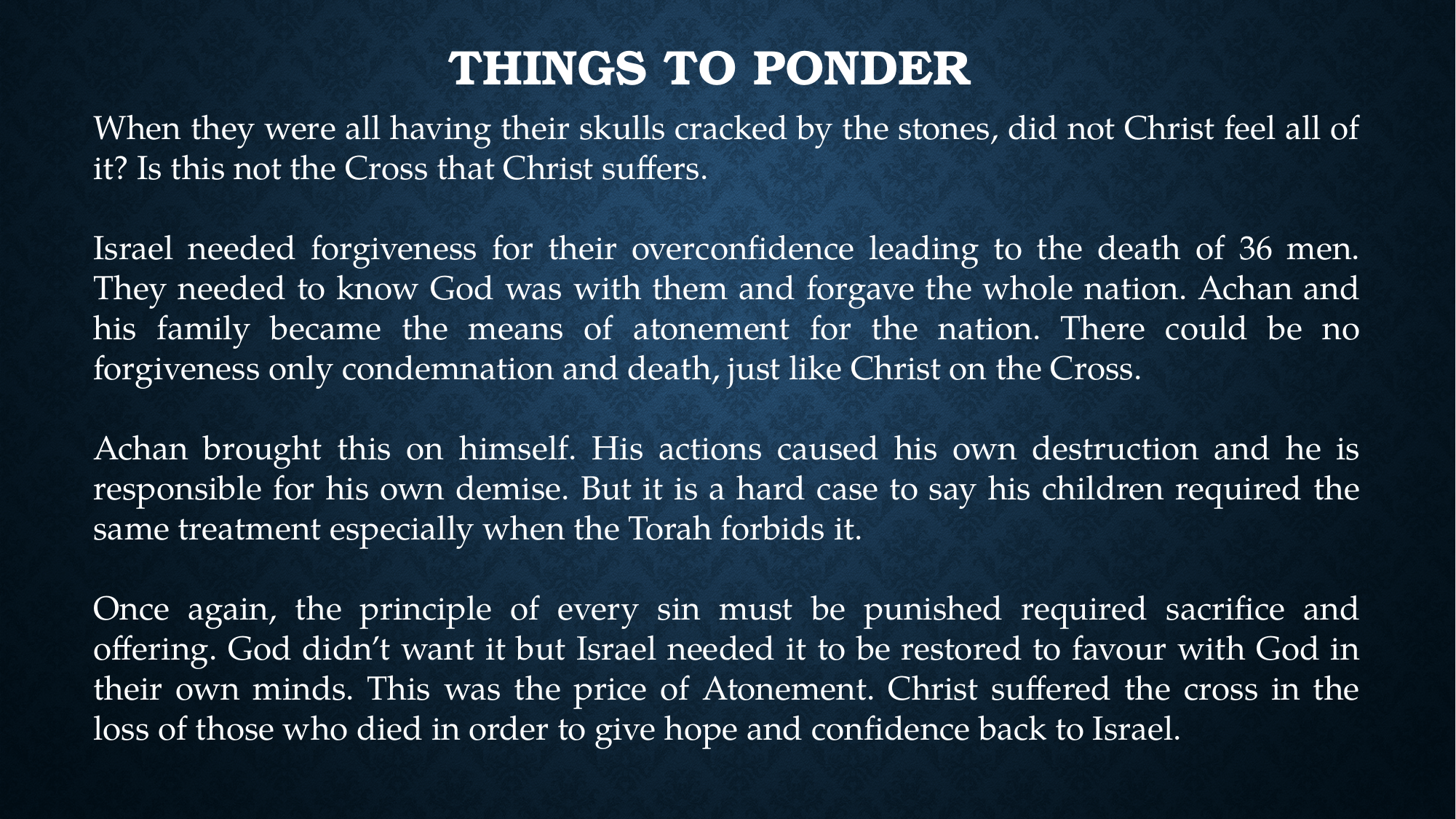

# Things to Ponder
When they were all having their skulls cracked by the stones, did not Christ feel all of it? Is this not the Cross that Christ suffers.

Israel needed forgiveness for their overconfidence leading to the death of 36 men. They needed to know God was with them and forgave the whole nation. Achan and his family became the means of atonement for the nation. There could be no forgiveness only condemnation and death, just like Christ on the Cross.

Achan brought this on himself. His actions caused his own destruction and he is responsible for his own demise. But it is a hard case to say his children required the same treatment especially when the Torah forbids it.

Once again, the principle of every sin must be punished required sacrifice and offering. God didn’t want it but Israel needed it to be restored to favour with God in their own minds. This was the price of Atonement. Christ suffered the cross in the loss of those who died in order to give hope and confidence back to Israel.